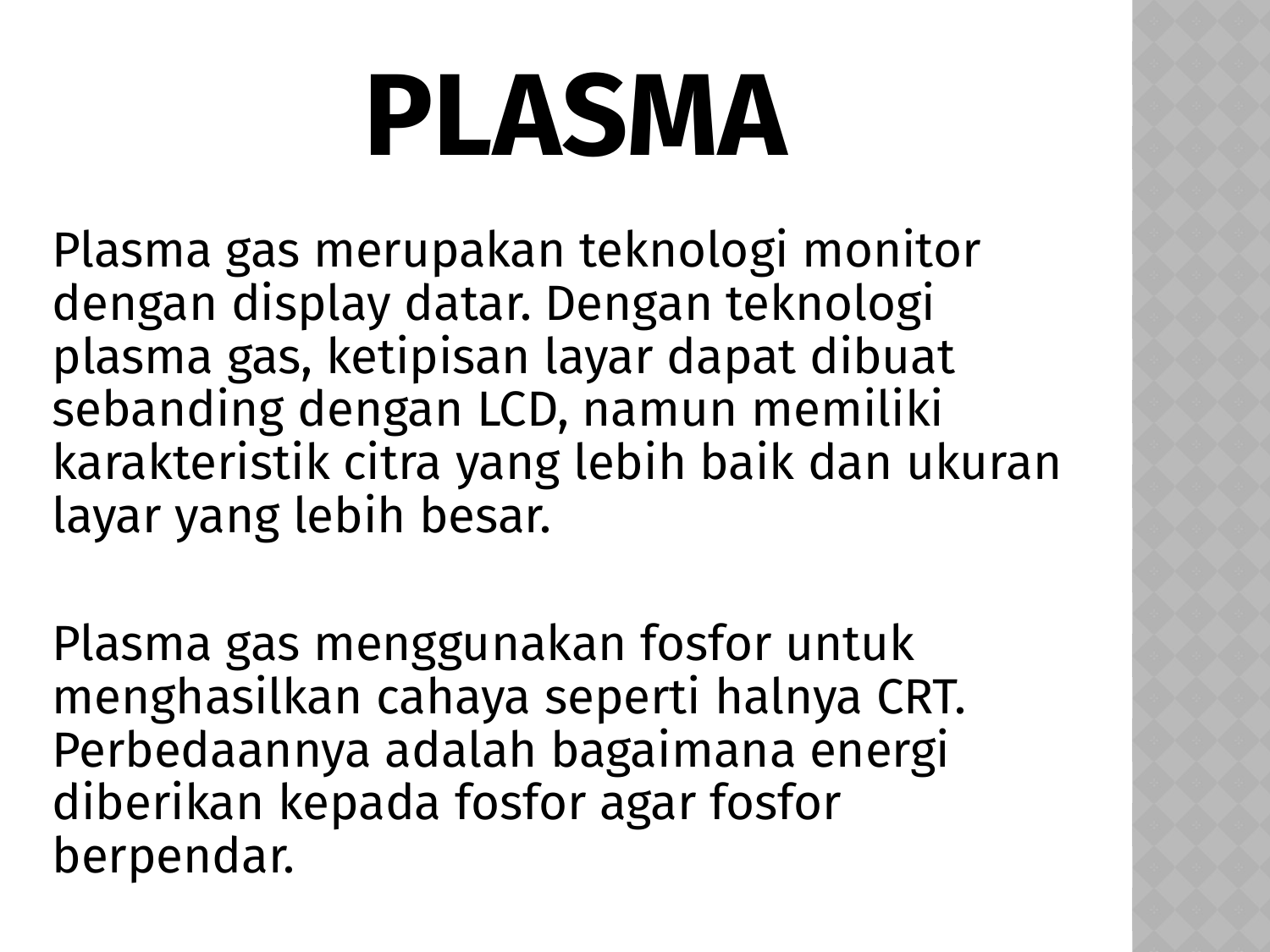

# plasma
Plasma gas merupakan teknologi monitor dengan display datar. Dengan teknologi plasma gas, ketipisan layar dapat dibuat sebanding dengan LCD, namun memiliki karakteristik citra yang lebih baik dan ukuran layar yang lebih besar.

Plasma gas menggunakan fosfor untuk menghasilkan cahaya seperti halnya CRT. Perbedaannya adalah bagaimana energi diberikan kepada fosfor agar fosfor berpendar.